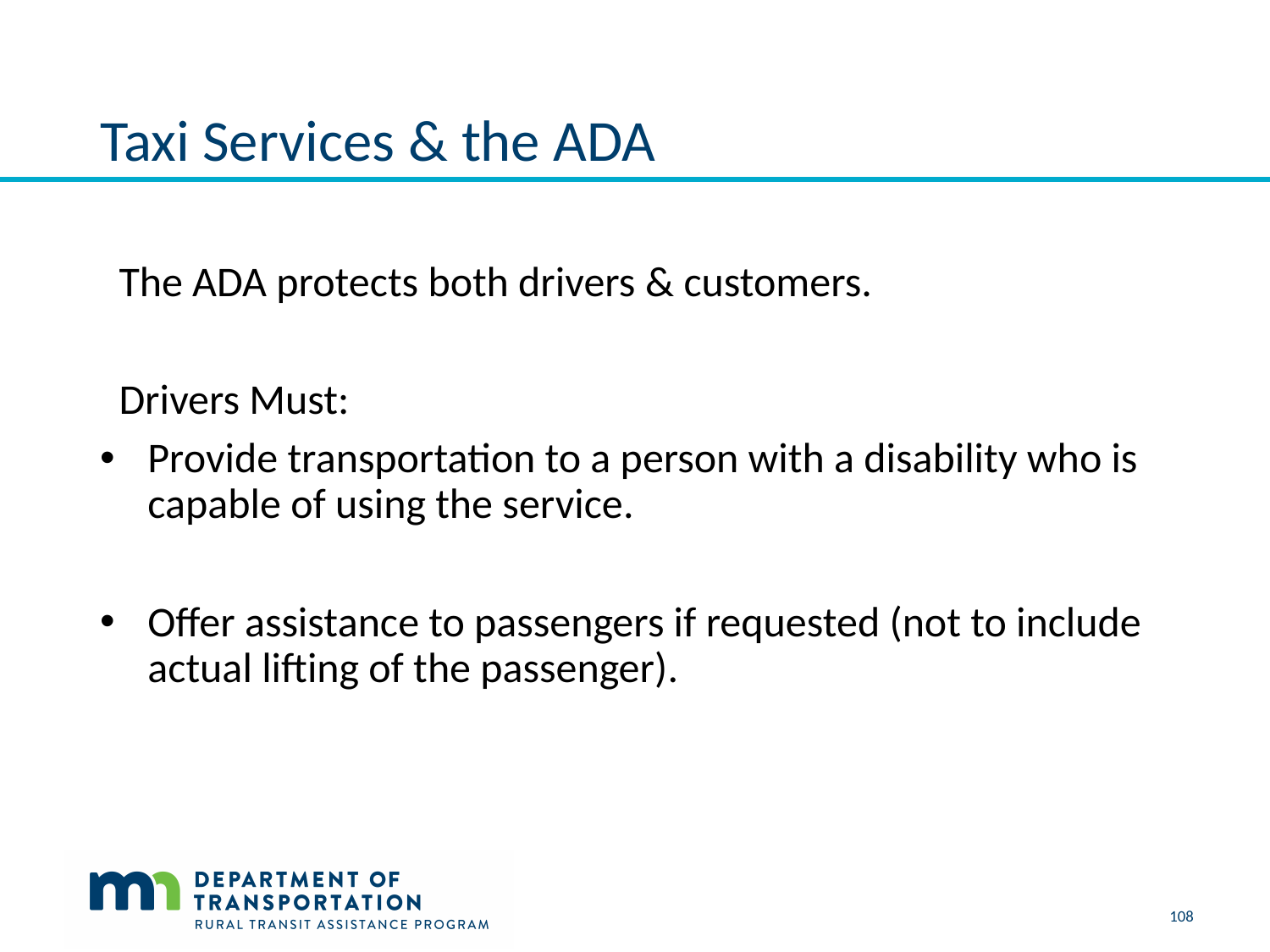

# Taxi Services & the ADA
The ADA protects both drivers & customers.

Drivers Must:
Provide transportation to a person with a disability who is capable of using the service.

Offer assistance to passengers if requested (not to include actual lifting of the passenger).
108